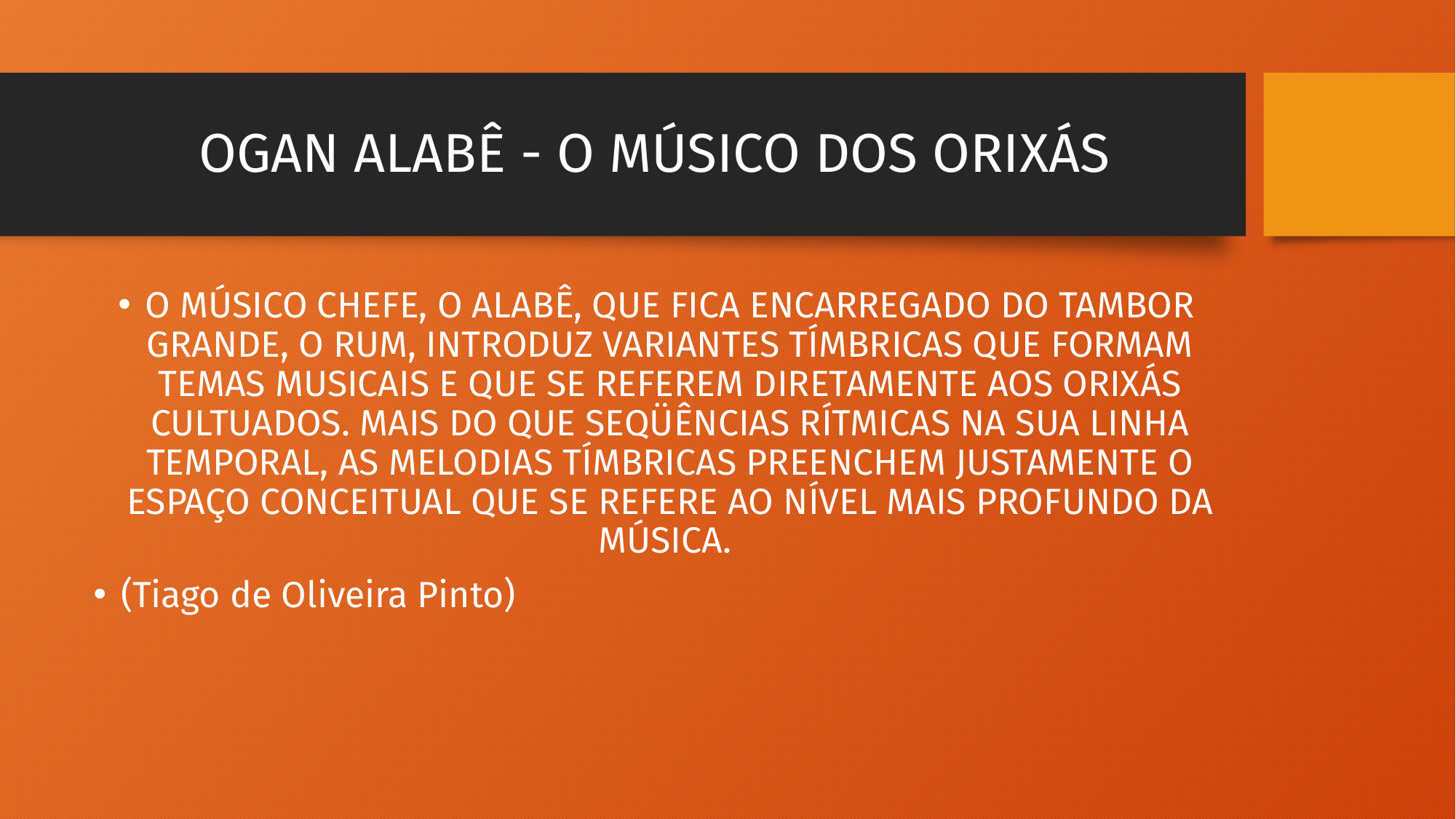

# OGAN ALABÊ - O MÚSICO DOS ORIXÁS
O MÚSICO CHEFE, O ALABÊ, QUE FICA ENCARREGADO DO TAMBOR GRANDE, O RUM, INTRODUZ VARIANTES TÍMBRICAS QUE FORMAM TEMAS MUSICAIS E QUE SE REFEREM DIRETAMENTE AOS ORIXÁS CULTUADOS. MAIS DO QUE SEQÜÊNCIAS RÍTMICAS NA SUA LINHA TEMPORAL, AS MELODIAS TÍMBRICAS PREENCHEM JUSTAMENTE O ESPAÇO CONCEITUAL QUE SE REFERE AO NÍVEL MAIS PROFUNDO DA MÚSICA.
(Tiago de Oliveira Pinto)